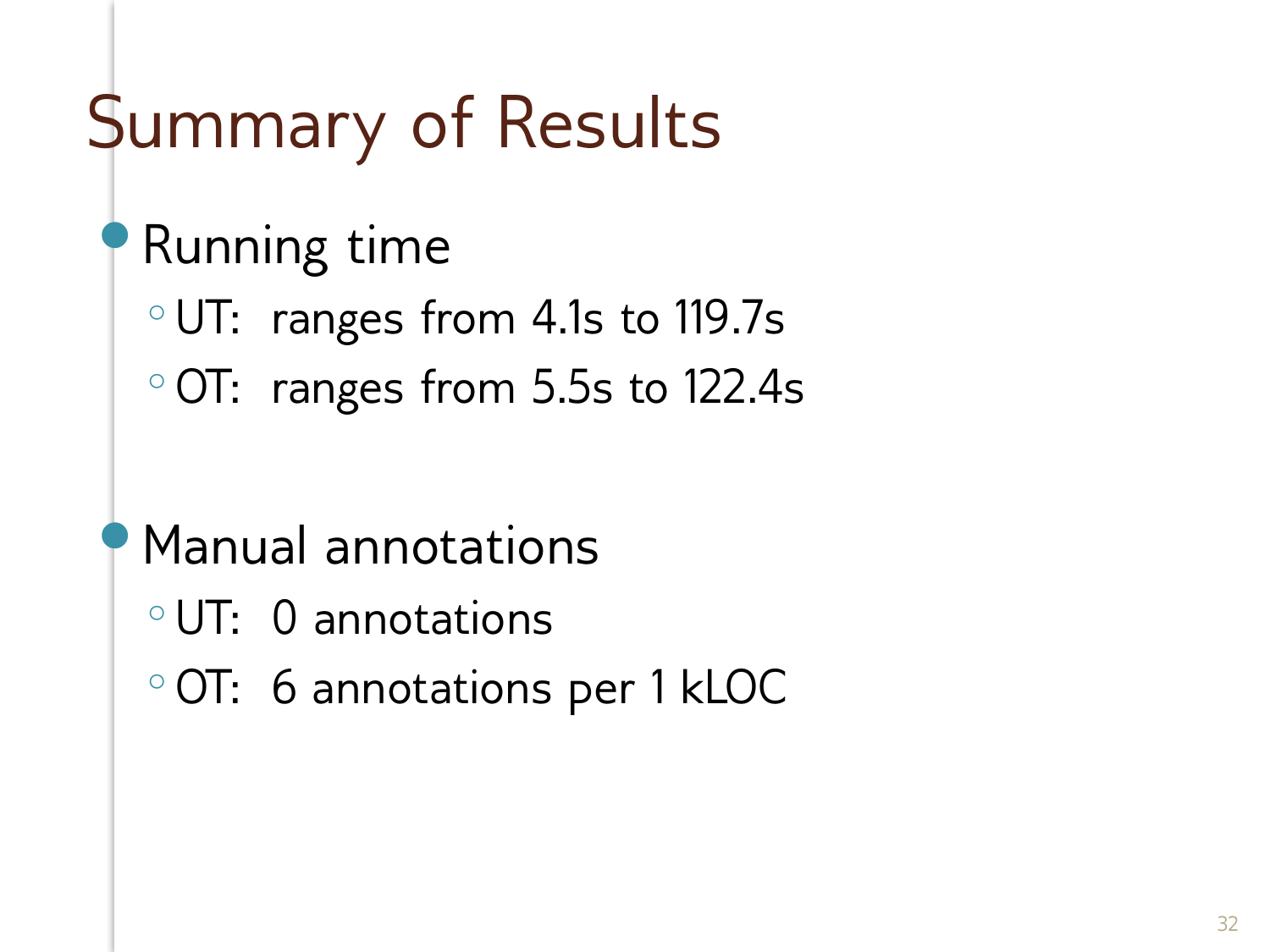

# Summary of Results
Running time
UT:  ranges from 4.1s to 119.7s
OT:  ranges from 5.5s to 122.4s

Manual annotations
UT:  0 annotations
OT:  6 annotations per 1 kLOC

32